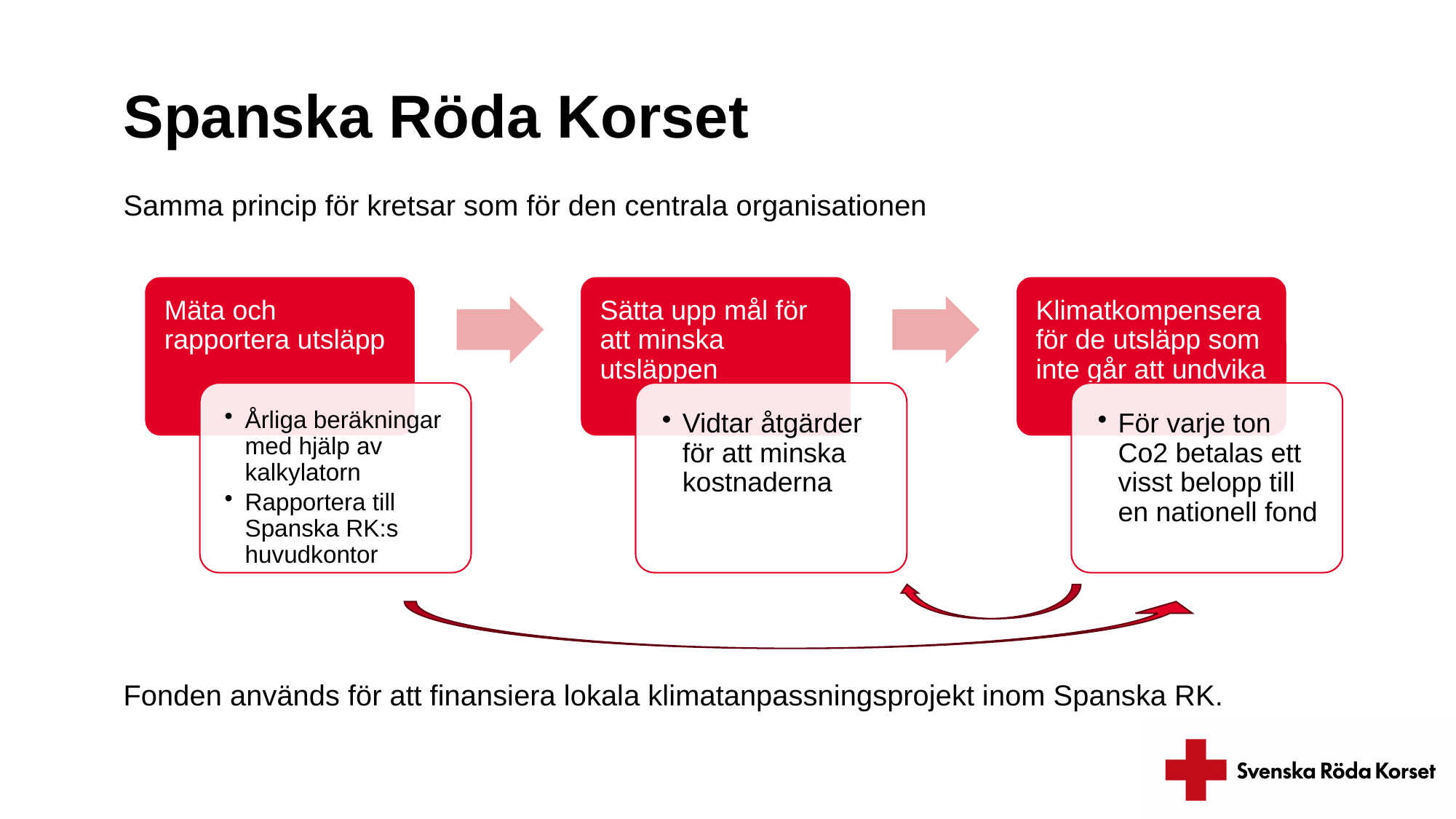

# Spanska Röda Korset
Samma princip för kretsar som för den centrala organisationen

Fonden används för att finansiera lokala klimatanpassningsprojekt inom Spanska RK.
Mäta och rapportera utsläpp
Årliga beräkningar med hjälp av kalkylatorn
Rapportera till Spanska RK:s huvudkontor

Sätta upp mål för att minska utsläppen
Vidtar åtgärder för att minska kostnaderna

Klimatkompensera för de utsläpp som inte går att undvika
För varje ton Co2 betalas ett visst belopp till en nationell fond